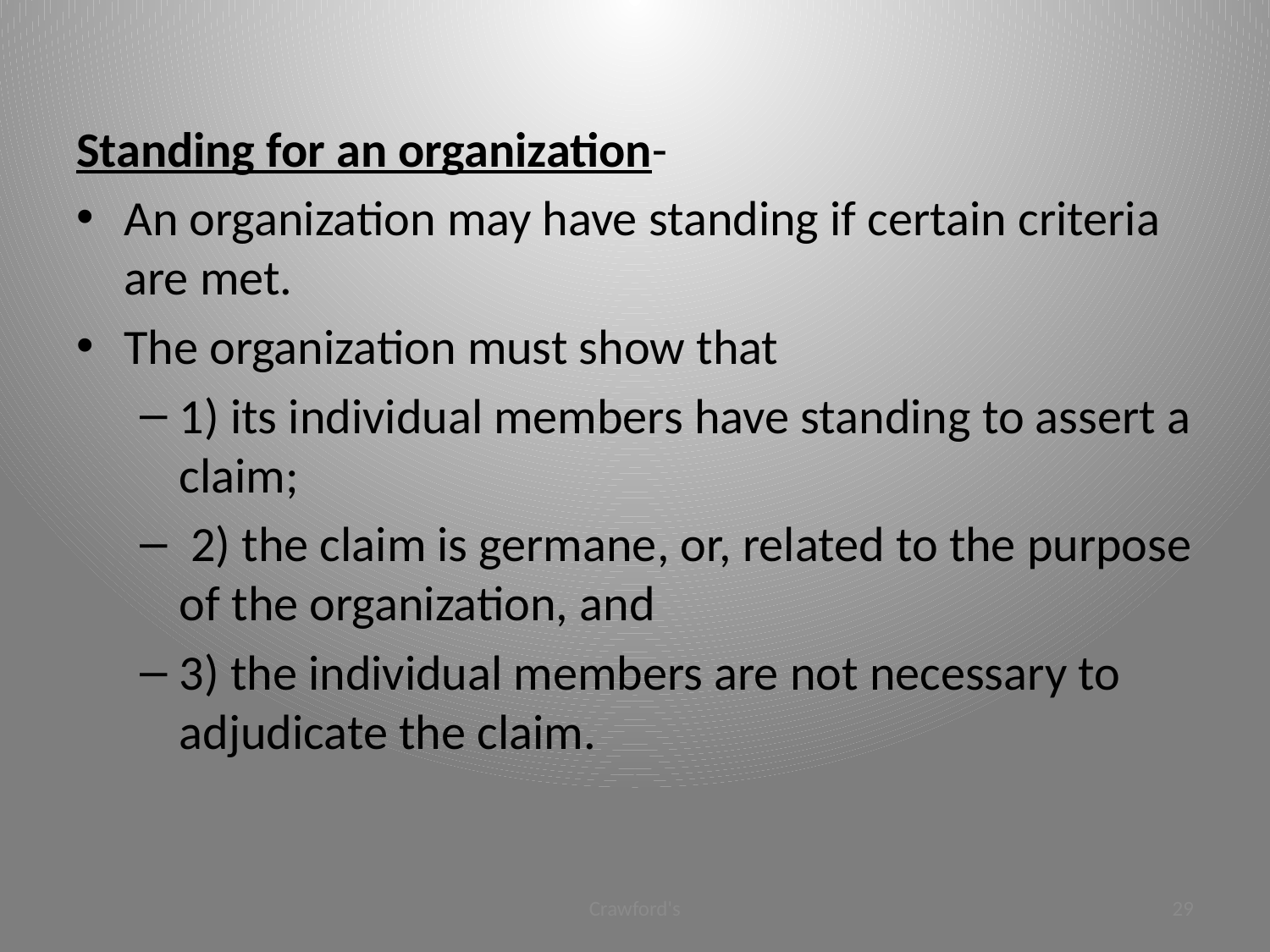

#
Standing for an organization-
An organization may have standing if certain criteria are met.
The organization must show that
1) its individual members have standing to assert a claim;
 2) the claim is germane, or, related to the purpose of the organization, and
3) the individual members are not necessary to adjudicate the claim.

Crawford's
29